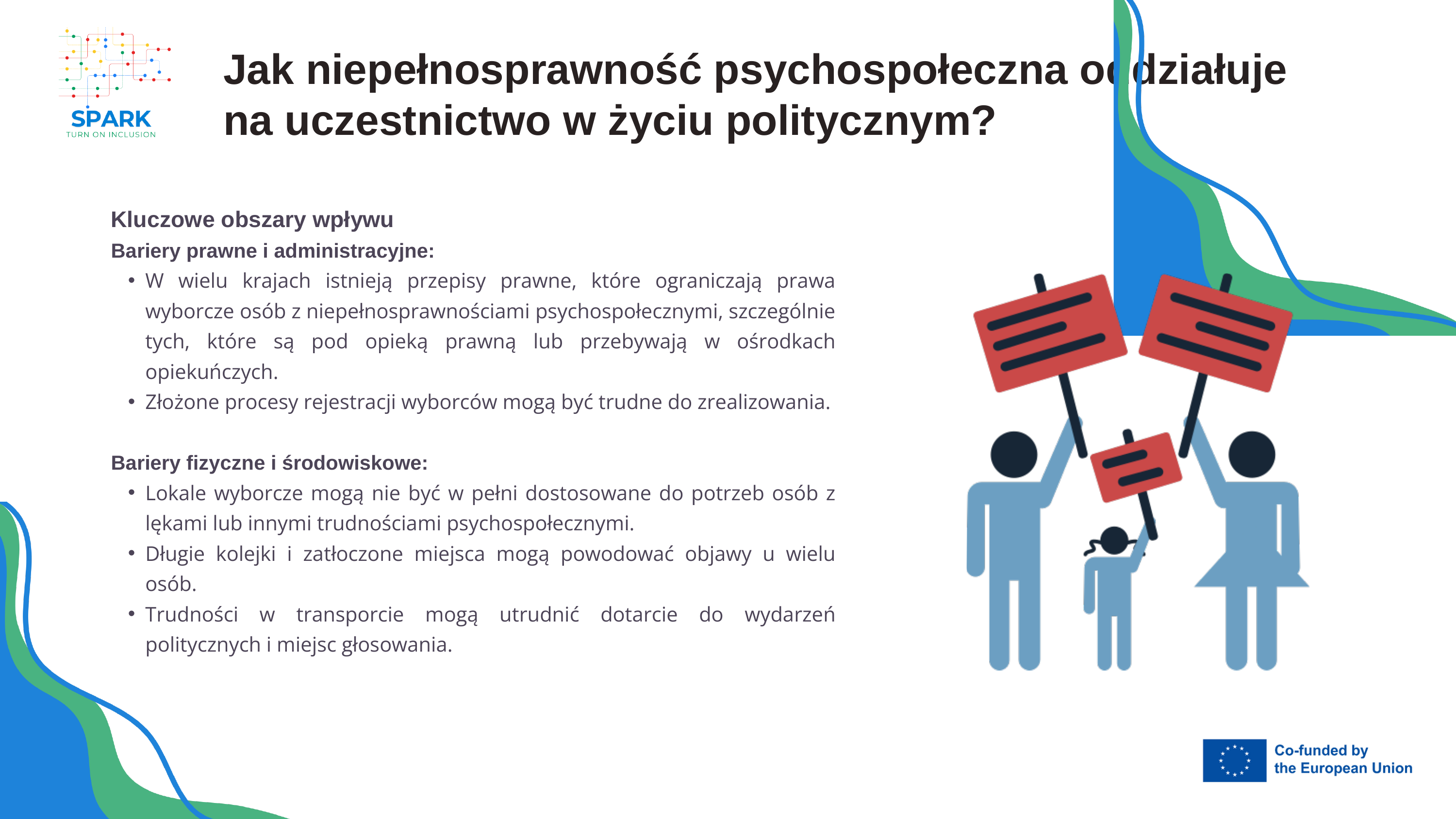

Jak niepełnosprawność psychospołeczna oddziałuje na uczestnictwo w życiu politycznym?
Kluczowe obszary wpływu
Bariery prawne i administracyjne:
W wielu krajach istnieją przepisy prawne, które ograniczają prawa wyborcze osób z niepełnosprawnościami psychospołecznymi, szczególnie tych, które są pod opieką prawną lub przebywają w ośrodkach opiekuńczych.
Złożone procesy rejestracji wyborców mogą być trudne do zrealizowania.

Bariery fizyczne i środowiskowe:
Lokale wyborcze mogą nie być w pełni dostosowane do potrzeb osób z lękami lub innymi trudnościami psychospołecznymi.
Długie kolejki i zatłoczone miejsca mogą powodować objawy u wielu osób.
Trudności w transporcie mogą utrudnić dotarcie do wydarzeń politycznych i miejsc głosowania.